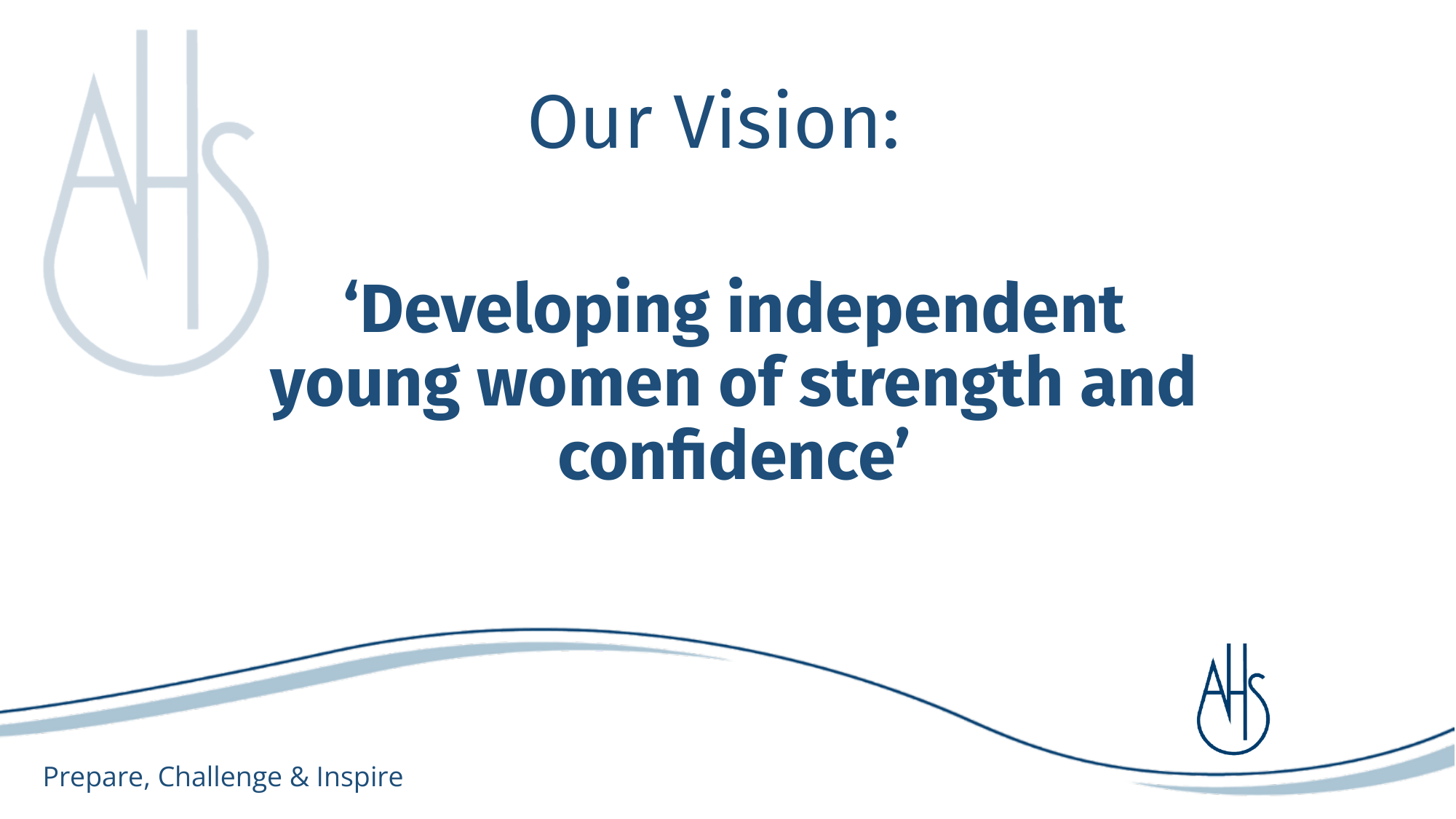

# Our Vision:
‘Developing independent young women of strength and confidence’